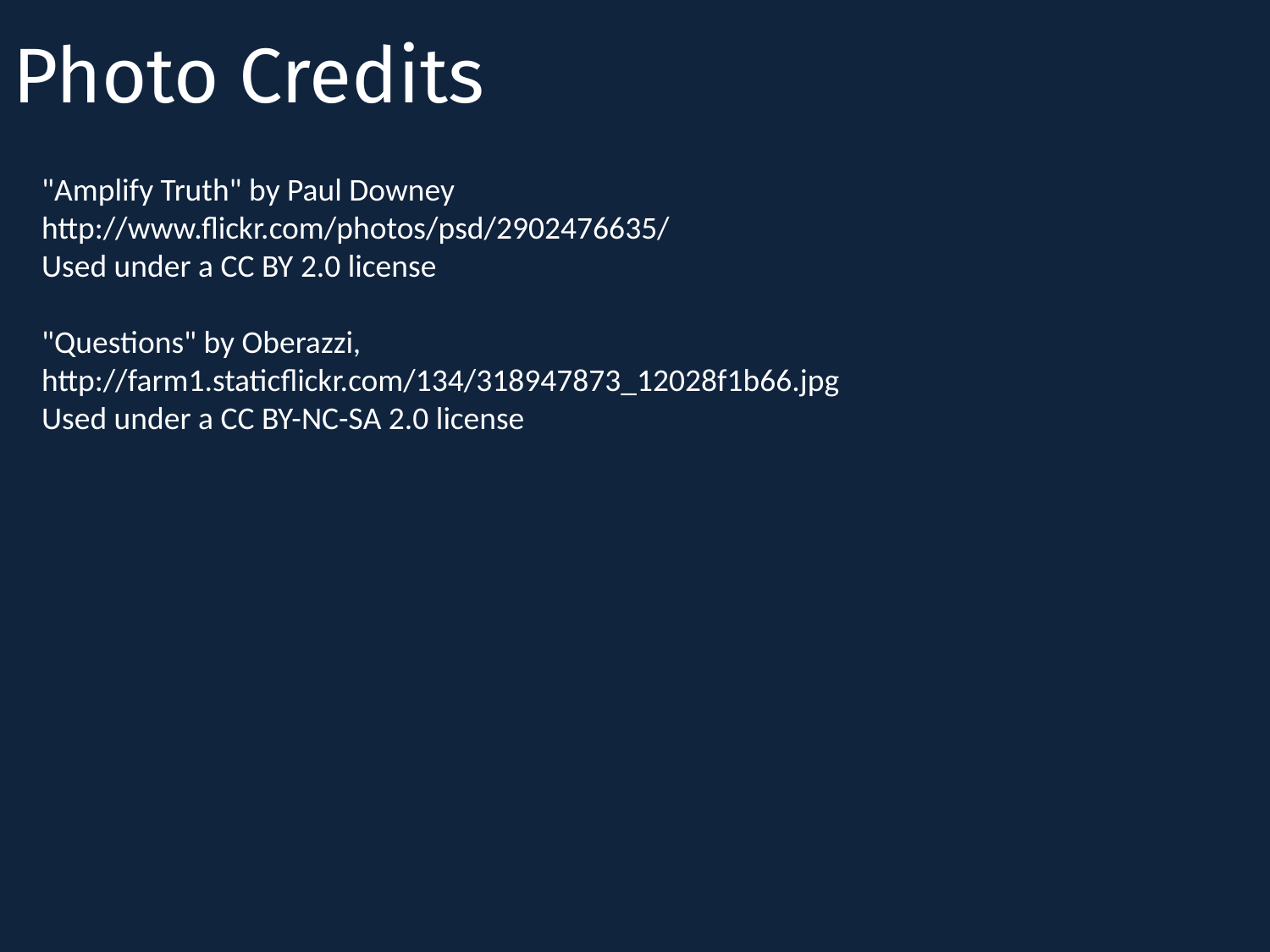

# Photo Credits
"Amplify Truth" by Paul Downey
http://www.flickr.com/photos/psd/2902476635/
Used under a CC BY 2.0 license

"Questions" by Oberazzi,
http://farm1.staticflickr.com/134/318947873_12028f1b66.jpg
Used under a CC BY-NC-SA 2.0 license